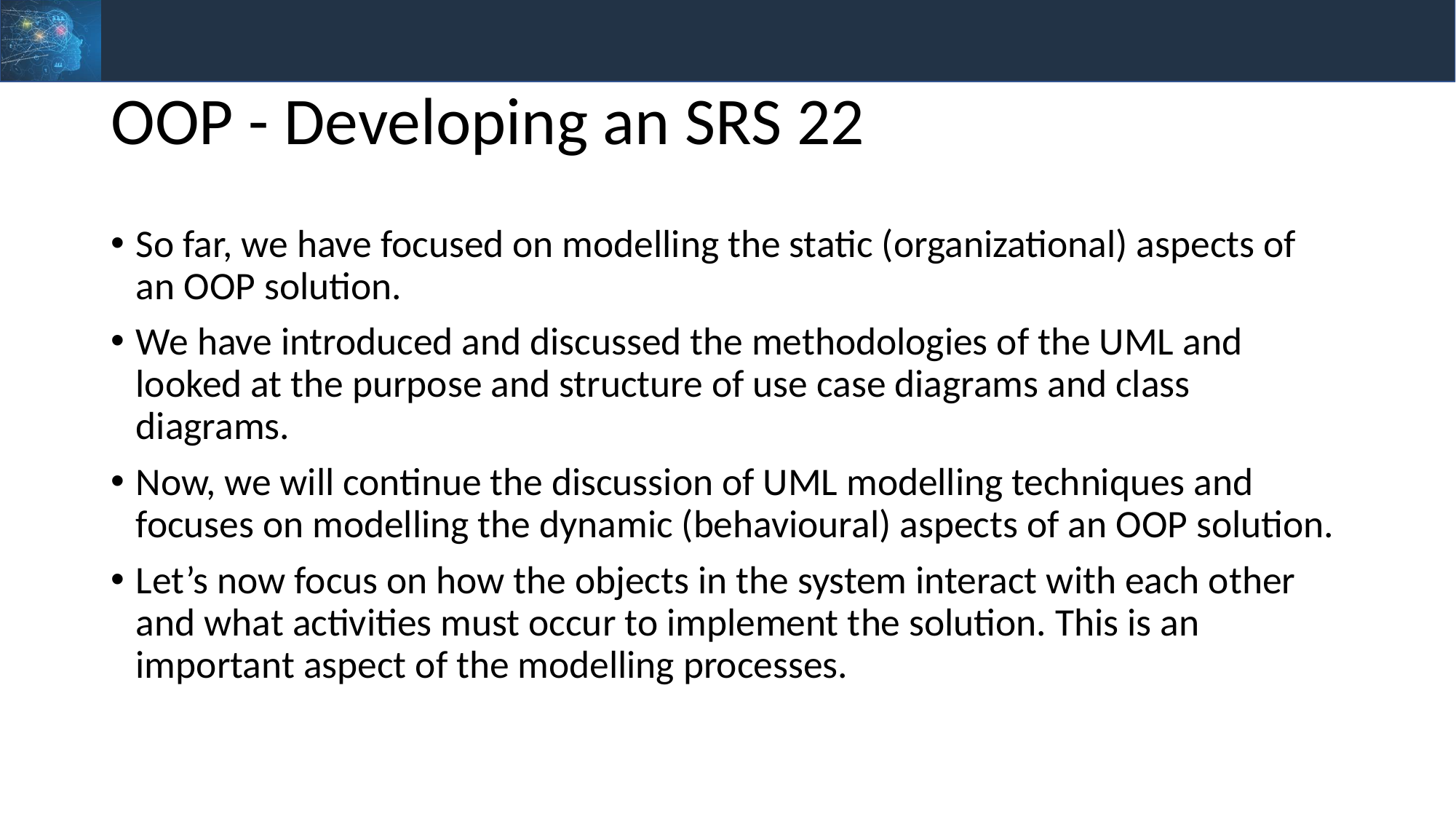

# OOP - Developing an SRS 22
So far, we have focused on modelling the static (organizational) aspects of an OOP solution.
We have introduced and discussed the methodologies of the UML and looked at the purpose and structure of use case diagrams and class diagrams.
Now, we will continue the discussion of UML modelling techniques and focuses on modelling the dynamic (behavioural) aspects of an OOP solution.
Let’s now focus on how the objects in the system interact with each other and what activities must occur to implement the solution. This is an important aspect of the modelling processes.